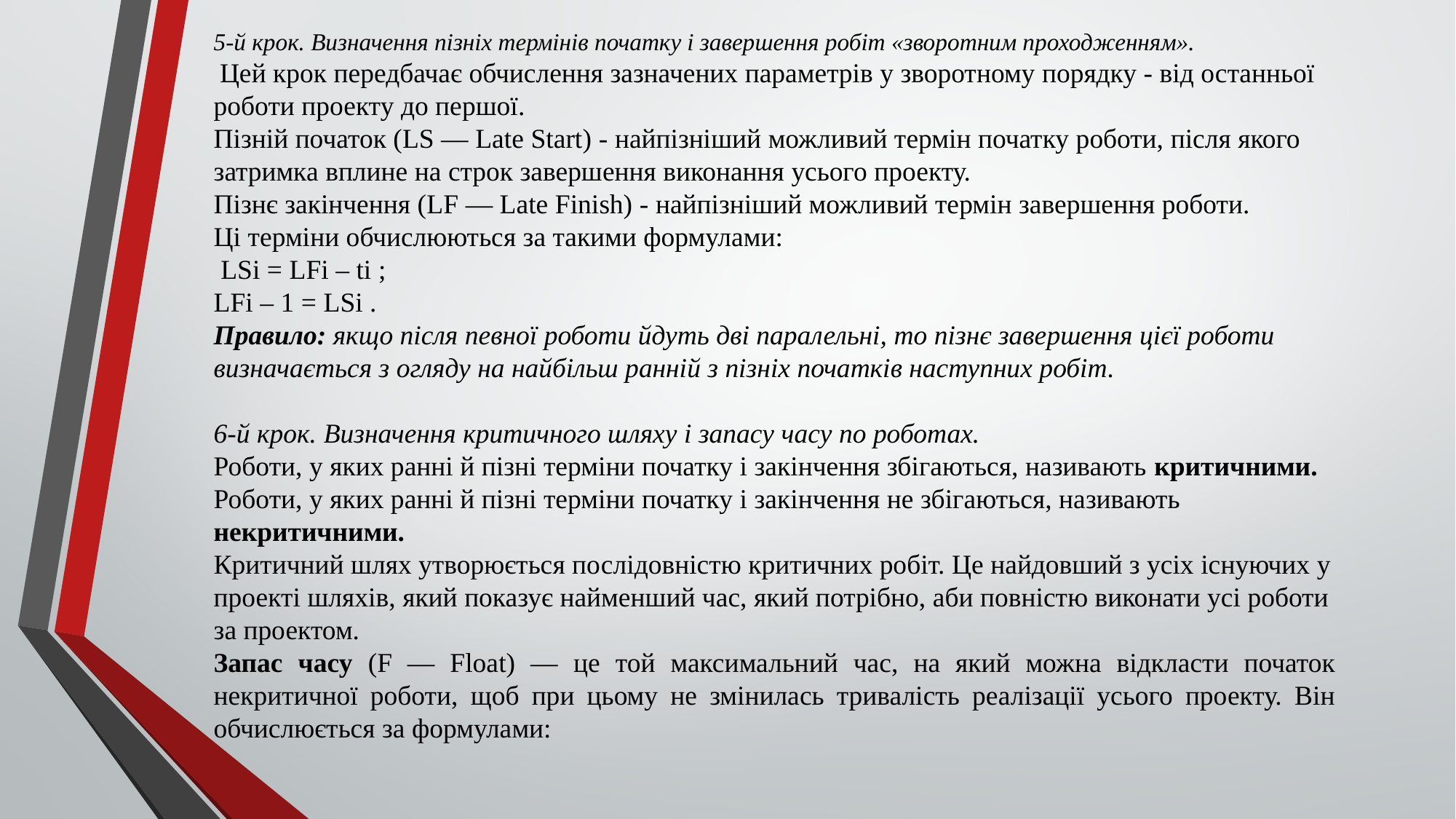

5-й крок. Визначення пізніх термінів початку і завершення робіт «зворотним проходженням».
 Цей крок передбачає обчислення зазначених параметрів у зворотному порядку - від останньої роботи проекту до першої.
Пізній початок (LS — Late Start) - найпізніший можливий термін початку роботи, після якого затримка вплине на строк завершення виконання усього проекту.
Пізнє закінчення (LF — Late Finish) - найпізніший можливий термін завершення роботи.
Ці терміни обчислюються за такими формулами:
 LSi = LFi – ti ;
LFi – 1 = LSi .
Правило: якщо після певної роботи йдуть дві паралельні, то пізнє завершення цієї роботи визначається з огляду на найбільш ранній з пізніх початків наступних робіт.

6-й крок. Визначення критичного шляху і запасу часу по роботах.
Роботи, у яких ранні й пізні терміни початку і закінчення збігаються, називають критичними. Роботи, у яких ранні й пізні терміни початку і закінчення не збігаються, називають некритичними.
Критичний шлях утворюється послідовністю критичних робіт. Це найдовший з усіх існуючих у проекті шляхів, який показує найменший час, який потрібно, аби повністю виконати усі роботи за проектом.
Запас часу (F — Float) — це той максимальний час, на який можна відкласти початок некритичної роботи, щоб при цьому не змінилась тривалість реалізації усього проекту. Він обчислюється за формулами: